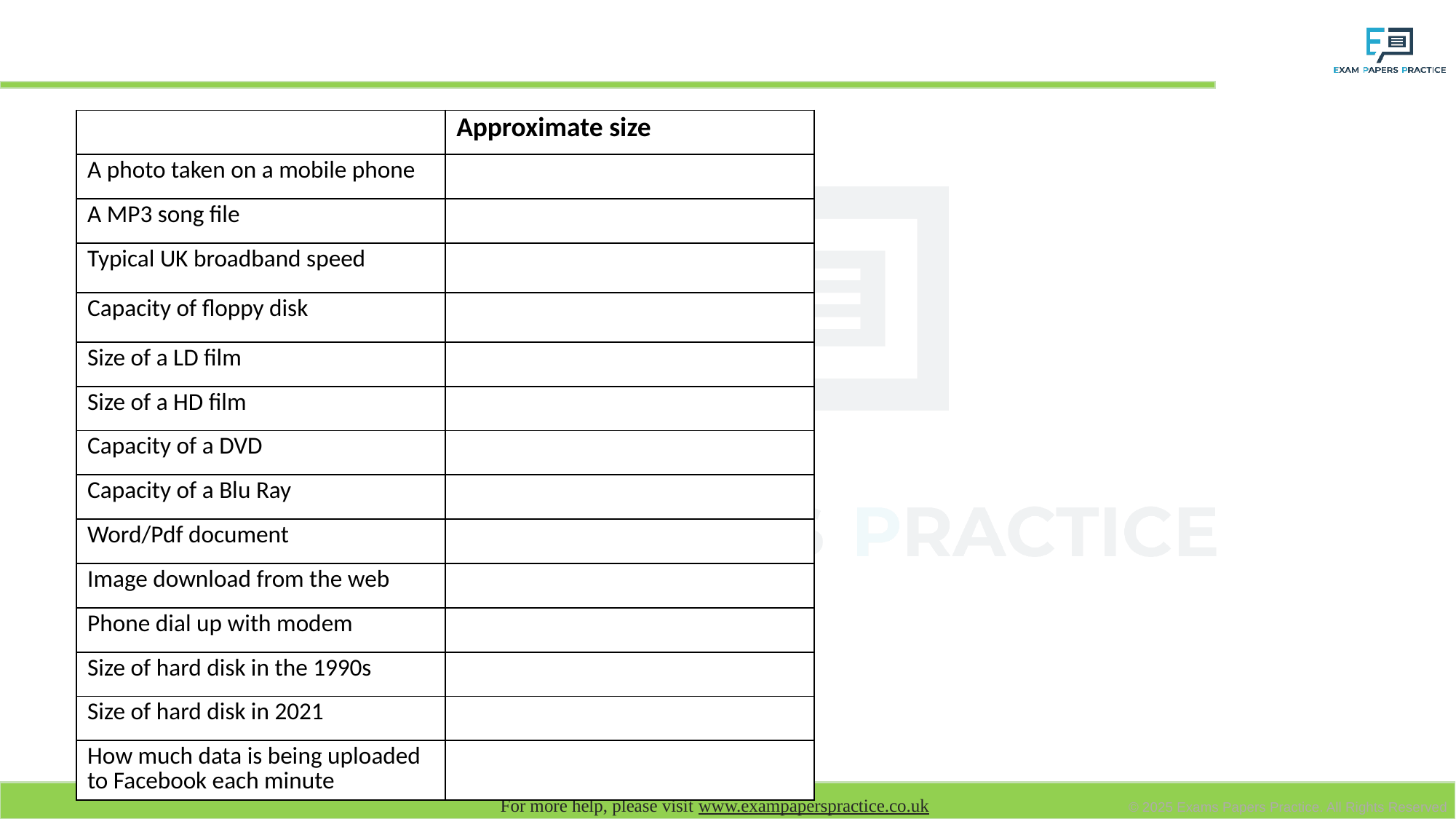

# Approximately what size are the following
|  | Approximate size |
| --- | --- |
| A photo taken on a mobile phone |  |
| A MP3 song file |  |
| Typical UK broadband speed |  |
| Capacity of floppy disk |  |
| Size of a LD film |  |
| Size of a HD film |  |
| Capacity of a DVD |  |
| Capacity of a Blu Ray |  |
| Word/Pdf document |  |
| Image download from the web |  |
| Phone dial up with modem |  |
| Size of hard disk in the 1990s |  |
| Size of hard disk in 2021 |  |
| How much data is being uploaded to Facebook each minute |  |